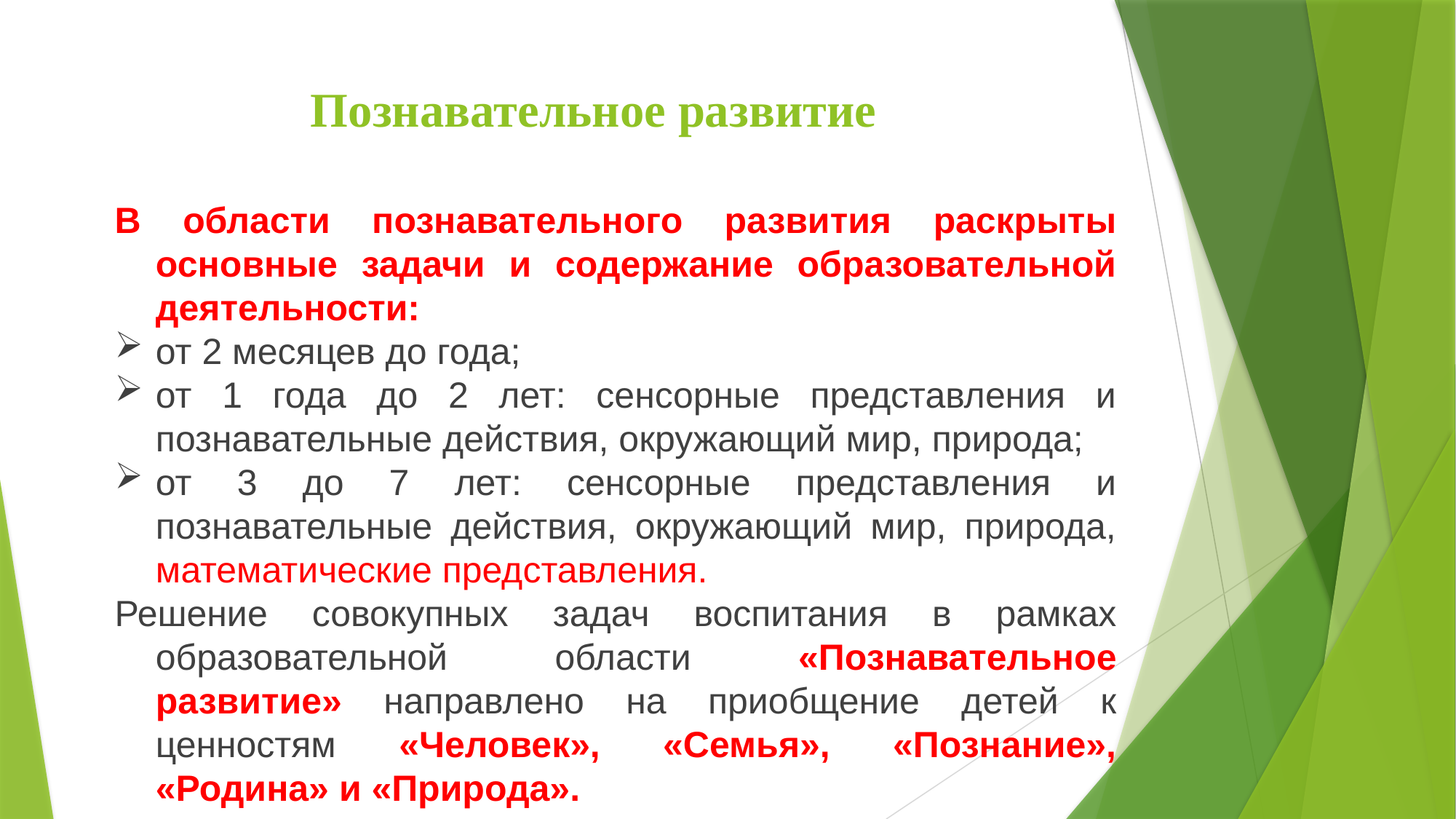

# Познавательное развитие
В области познавательного развития раскрыты основные задачи и содержание образовательной деятельности:
от 2 месяцев до года;
от 1 года до 2 лет: сенсорные представления и познавательные действия, окружающий мир, природа;
от 3 до 7 лет: сенсорные представления и познавательные действия, окружающий мир, природа, математические представления.
Решение совокупных задач воспитания в рамках образовательной области «Познавательное развитие» направлено на приобщение детей к ценностям «Человек», «Семья», «Познание», «Родина» и «Природа».